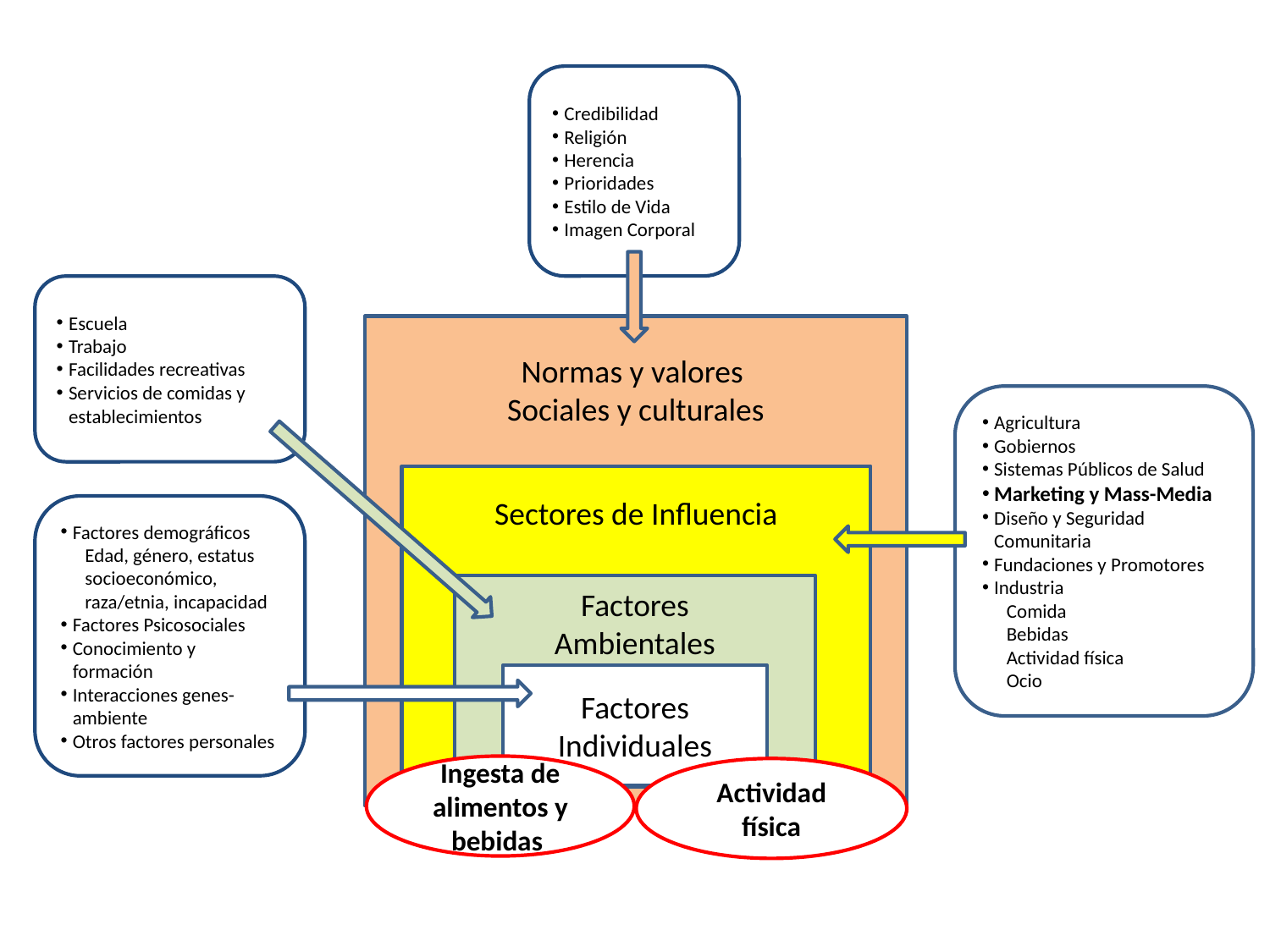

Credibilidad
Religión
Herencia
Prioridades
Estilo de Vida
Imagen Corporal
Hogares
Escuela
Trabajo
Facilidades recreativas
Servicios de comidas y establecimientos
Otros

Normas y valores
Sociales y culturales

Agricultura
Gobiernos
Sistemas Públicos de Salud
Marketing y Mass-Media
Diseño y Seguridad Comunitaria
Fundaciones y Promotores
Industria
Comida
Bebidas
Actividad física
Ocio
Sectores de Influencia

Factores demográficos
Edad, género, estatus socioeconómico, raza/etnia, incapacidad
Factores Psicosociales
Conocimiento y formación
Interacciones genes-ambiente
Otros factores personales

Factores
Ambientales

Factores
Individuales

Ingesta de alimentos y bebidas
Actividad física